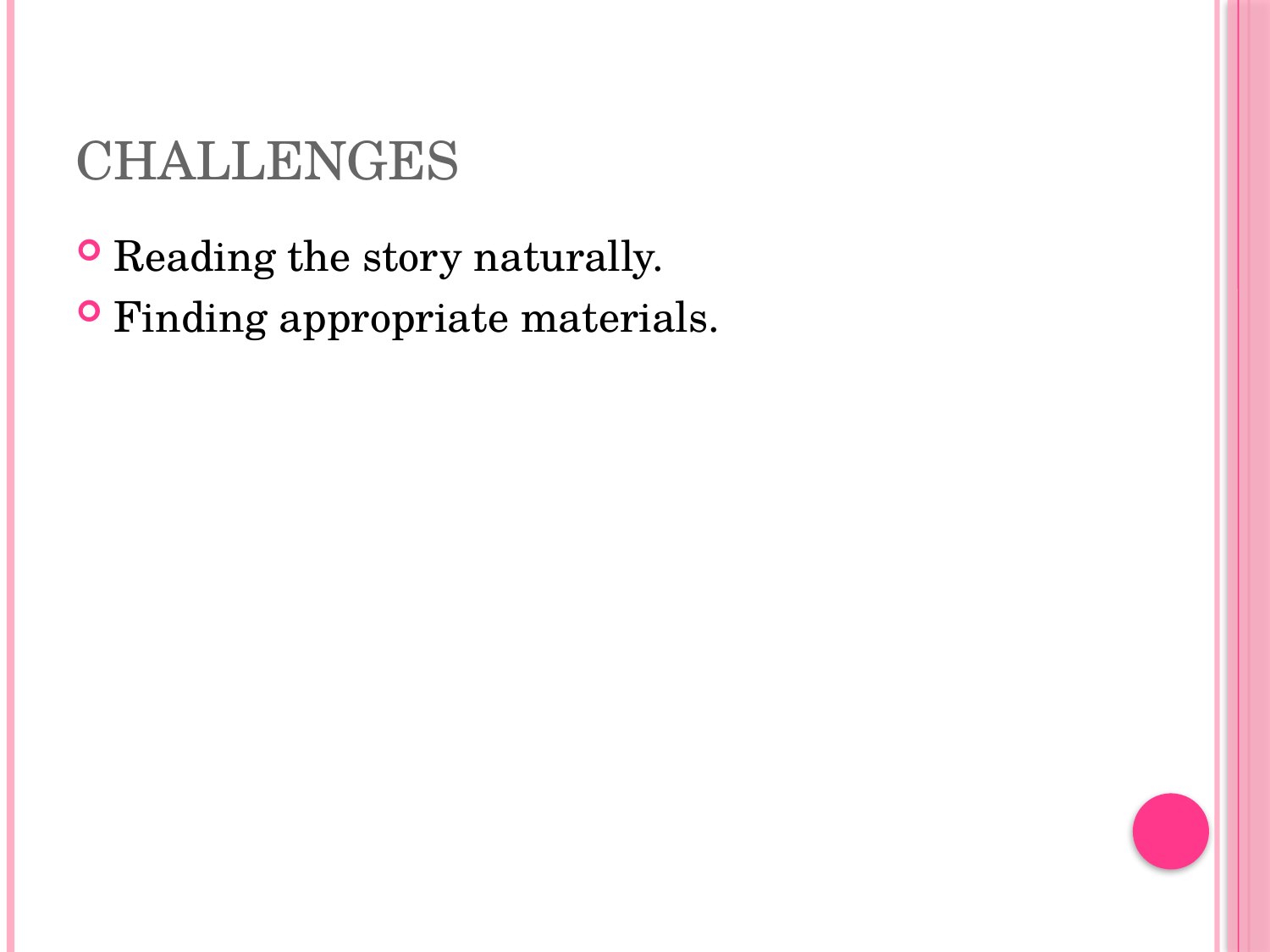

# CHALLENGES
Reading the story naturally.
Finding appropriate materials.